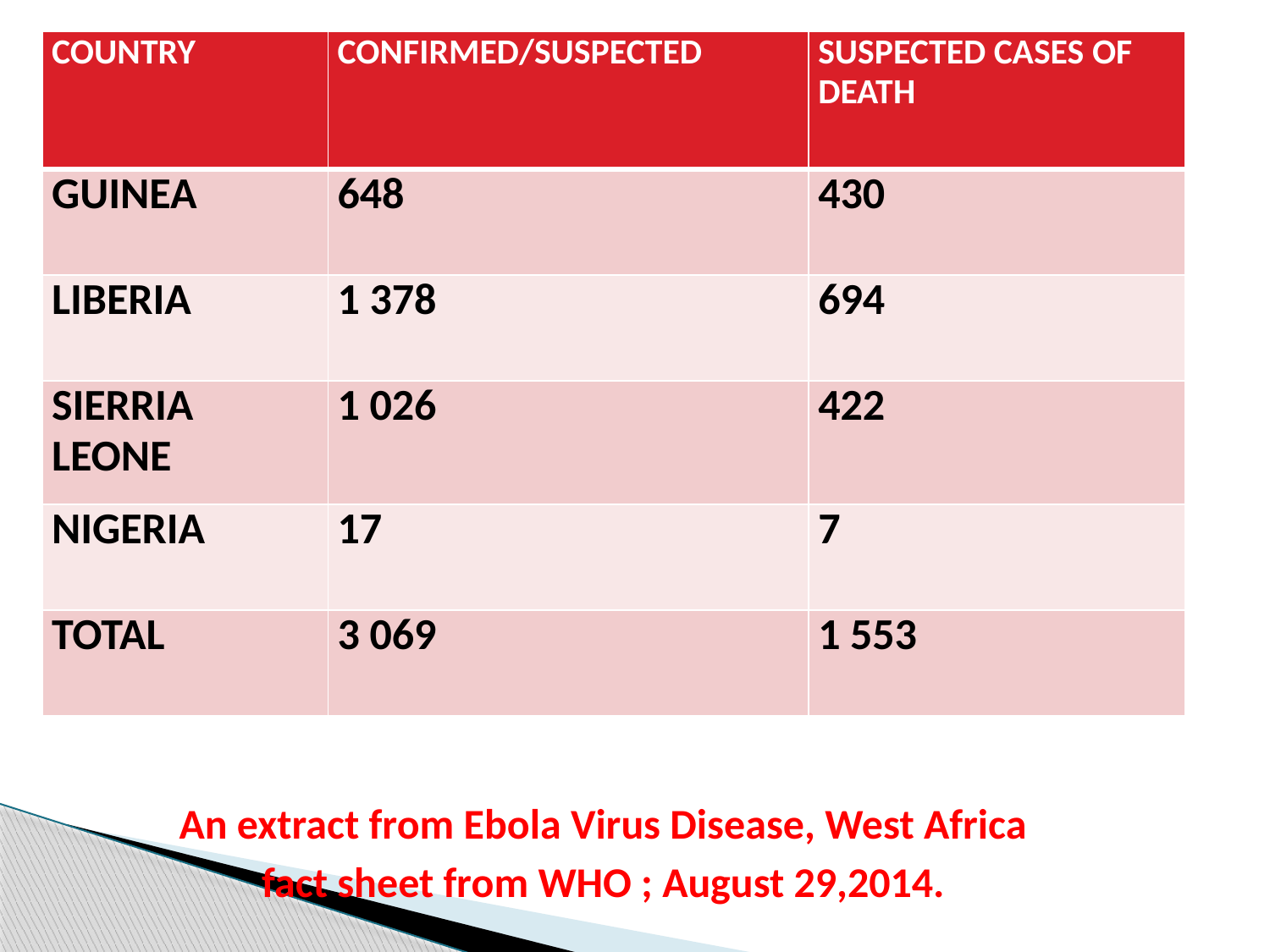

| COUNTRY | CONFIRMED/SUSPECTED | SUSPECTED CASES OF DEATH |
| --- | --- | --- |
| GUINEA | 648 | 430 |
| LIBERIA | 1 378 | 694 |
| SIERRIA LEONE | 1 026 | 422 |
| NIGERIA | 17 | 7 |
| TOTAL | 3 069 | 1 553 |
An extract from Ebola Virus Disease, West Africa fact sheet from WHO ; August 29,2014.